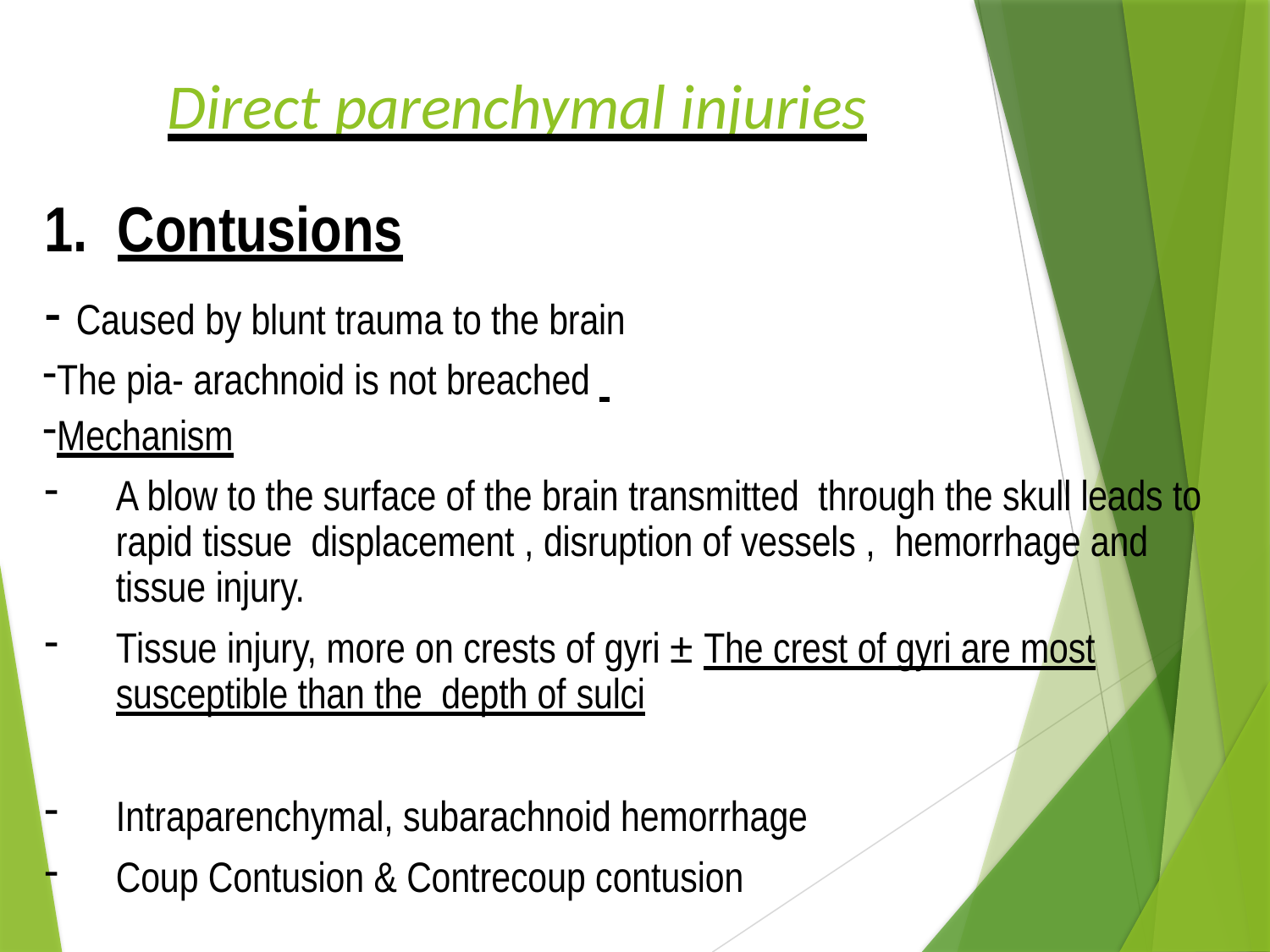

# Direct parenchymal injuries
1.	Contusions
- Caused by blunt trauma to the brain
The pia- arachnoid is not breached
Mechanism
A blow to the surface of the brain transmitted  through the skull leads to rapid tissue  displacement , disruption of vessels ,  hemorrhage and tissue injury.
Tissue injury, more on crests of gyri ± The crest of gyri are most susceptible than the  depth of sulci

Intraparenchymal, subarachnoid hemorrhage
Coup Contusion & Contrecoup contusion